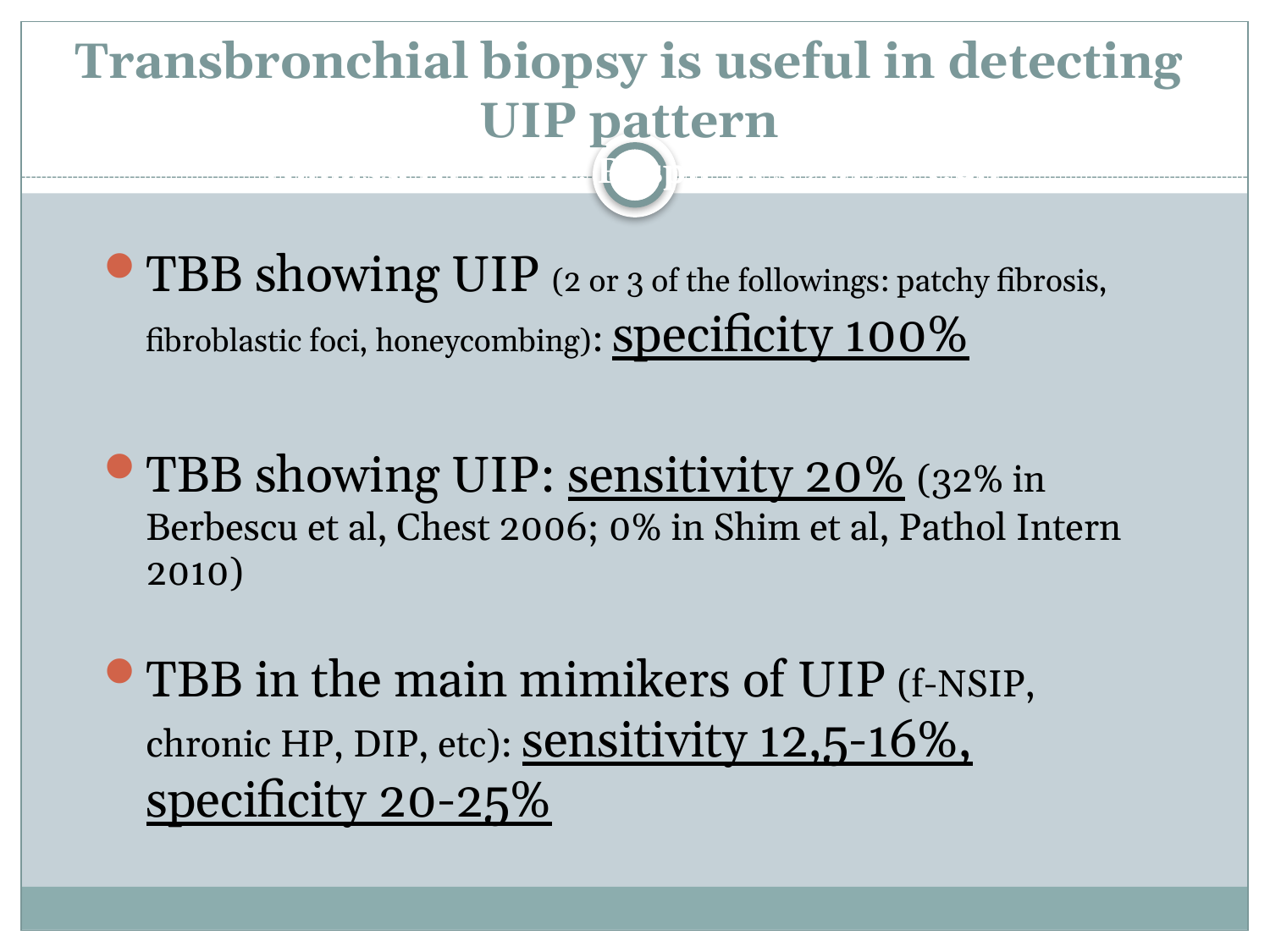

# Transbronchial biopsy is useful in detecting UIP pattern Tomassetti S et al. Respir Res 2012;13:96
TBB showing UIP (2 or 3 of the followings: patchy fibrosis, fibroblastic foci, honeycombing): specificity 100%

TBB showing UIP: sensitivity 20% (32% in Berbescu et al, Chest 2006; 0% in Shim et al, Pathol Intern 2010)

TBB in the main mimikers of UIP (f-NSIP, chronic HP, DIP, etc): sensitivity 12,5-16%, specificity 20-25%